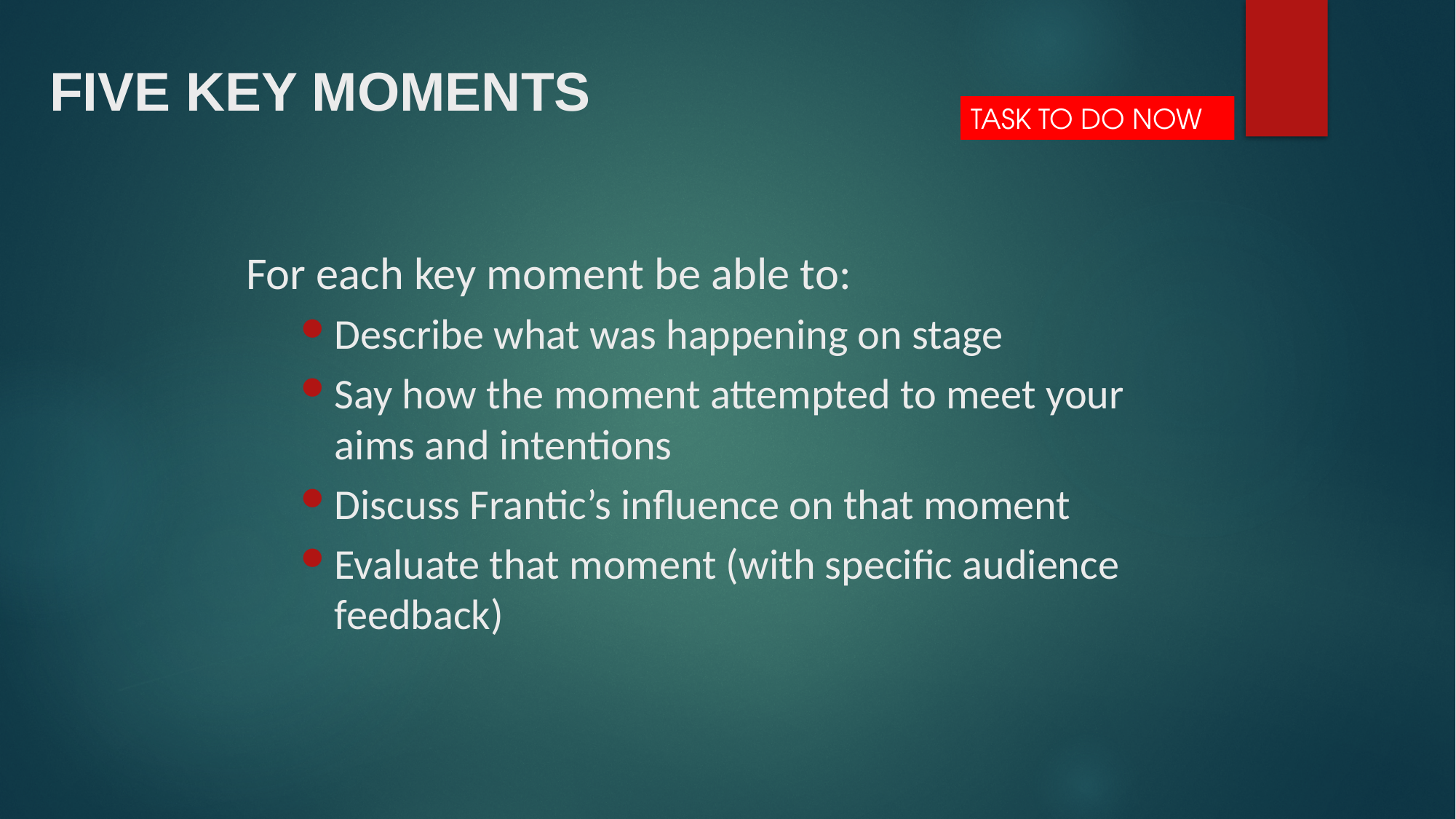

FIVE KEY MOMENTS
TASK TO DO NOW
For each key moment be able to:
Describe what was happening on stage
Say how the moment attempted to meet your aims and intentions
Discuss Frantic’s influence on that moment
Evaluate that moment (with specific audience feedback)